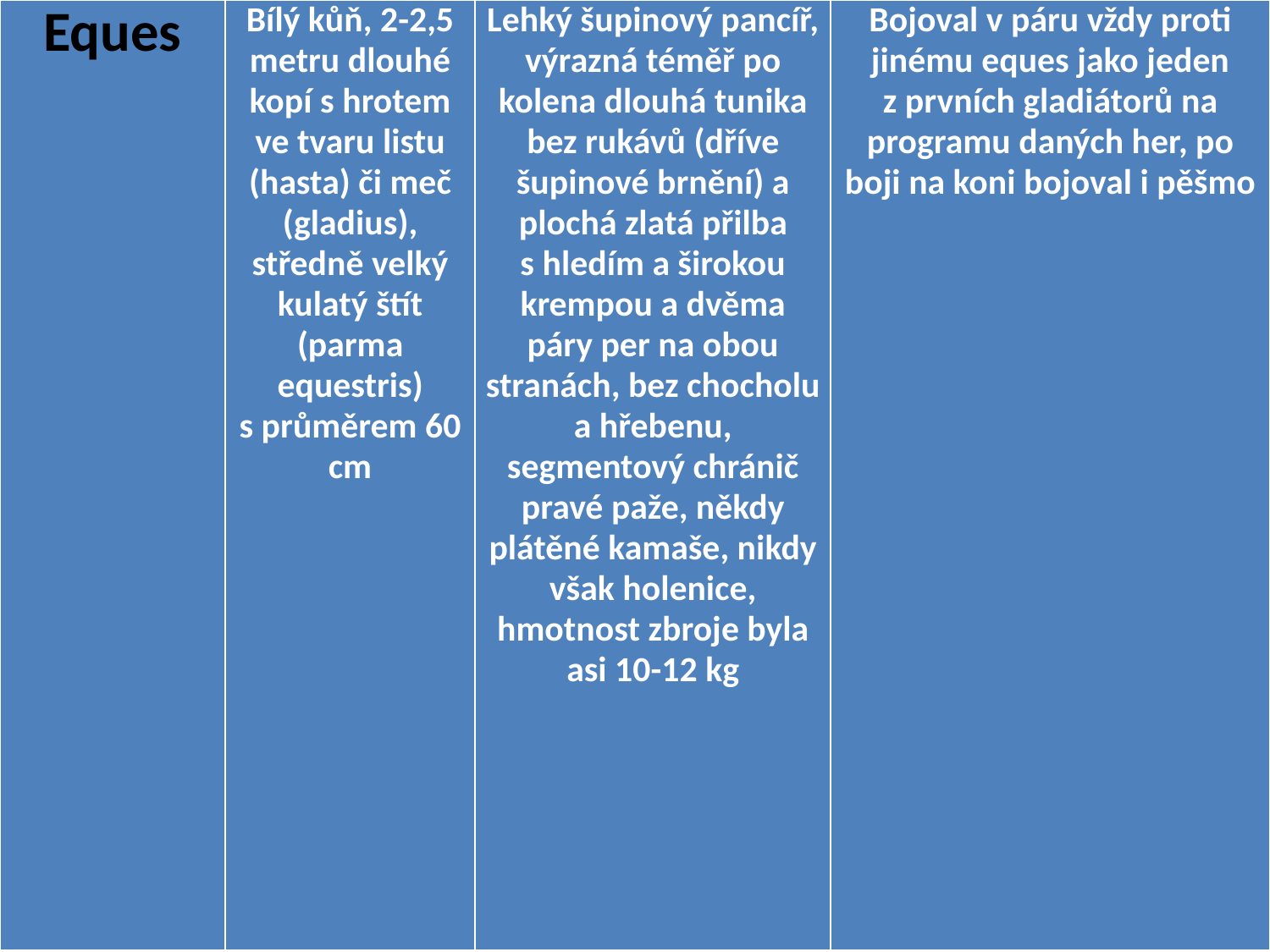

| Eques | Bílý kůň, 2-2,5 metru dlouhé kopí s hrotem ve tvaru listu (hasta) či meč (gladius), středně velký kulatý štít (parma equestris) s průměrem 60 cm | Lehký šupinový pancíř, výrazná téměř po kolena dlouhá tunika bez rukávů (dříve šupinové brnění) a plochá zlatá přilba s hledím a širokou krempou a dvěma páry per na obou stranách, bez chocholu a hřebenu, segmentový chránič pravé paže, někdy plátěné kamaše, nikdy však holenice, hmotnost zbroje byla asi 10-12 kg | Bojoval v páru vždy proti jinému eques jako jeden z prvních gladiátorů na programu daných her, po boji na koni bojoval i pěšmo |
| --- | --- | --- | --- |